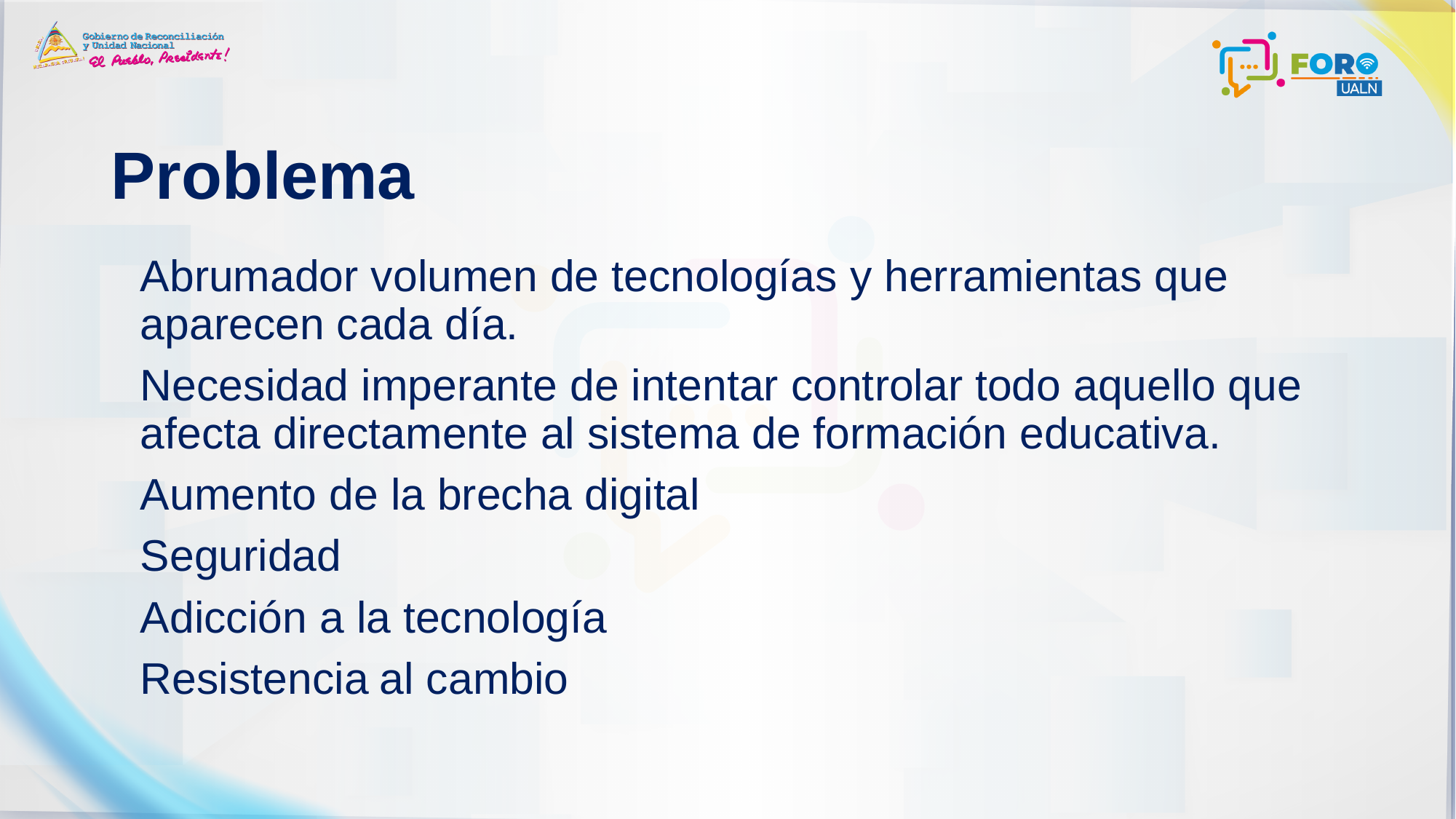

# Problema
Abrumador volumen de tecnologías y herramientas que aparecen cada día.
Necesidad imperante de intentar controlar todo aquello que afecta directamente al sistema de formación educativa.
Aumento de la brecha digital
Seguridad
Adicción a la tecnología
Resistencia al cambio